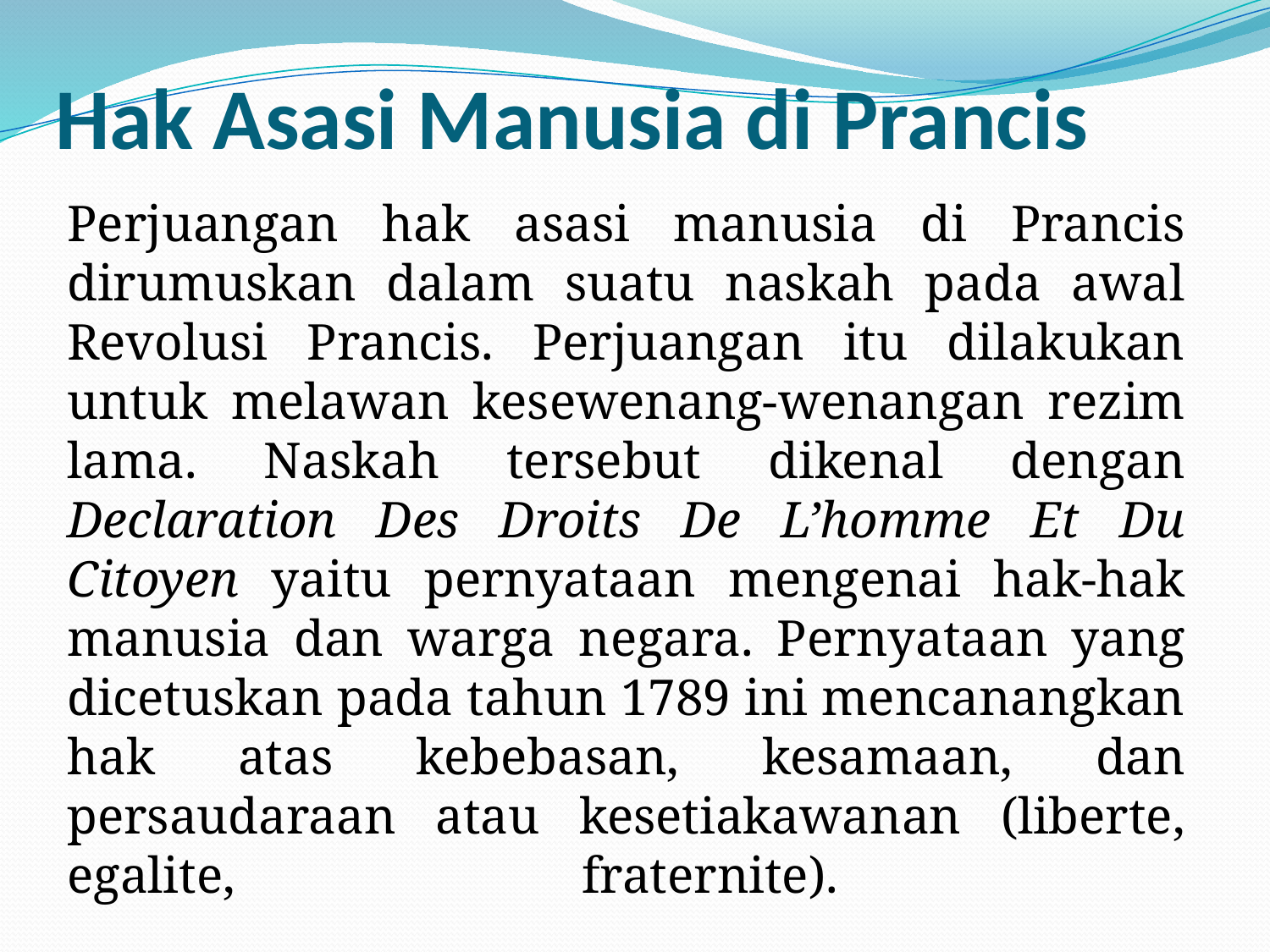

# Hak Asasi Manusia di Prancis
Perjuangan hak asasi manusia di Prancis dirumuskan dalam suatu naskah pada awal Revolusi Prancis. Perjuangan itu dilakukan untuk melawan kesewenang-wenangan rezim lama. Naskah tersebut dikenal dengan Declaration Des Droits De L’homme Et Du Citoyen yaitu pernyataan mengenai hak-hak manusia dan warga negara. Pernyataan yang dicetuskan pada tahun 1789 ini mencanangkan hak atas kebebasan, kesamaan, dan persaudaraan atau kesetiakawanan (liberte, egalite, fraternite).